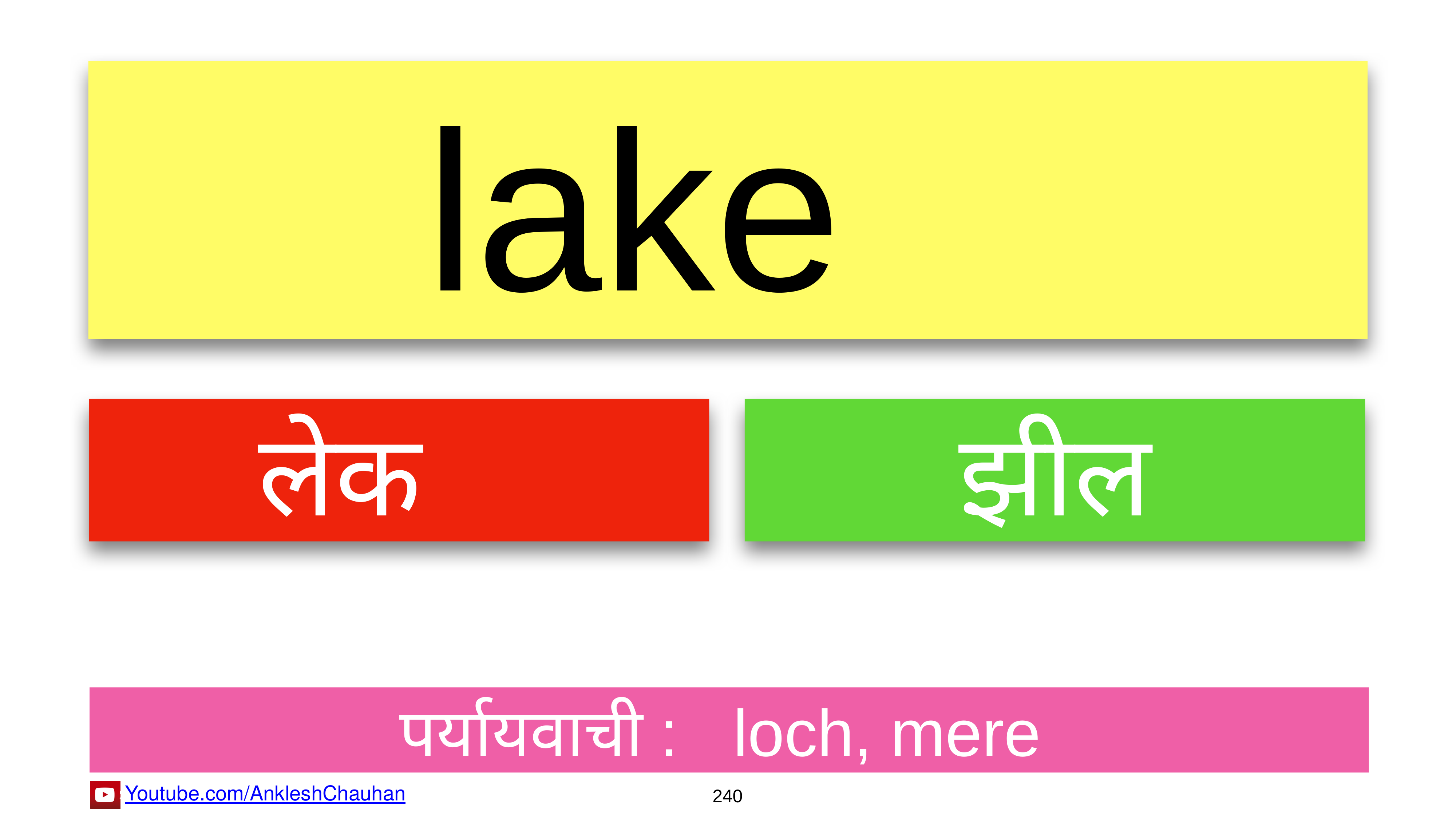

lake
लेक
झील
पर्यायवाची :   loch, mere
240